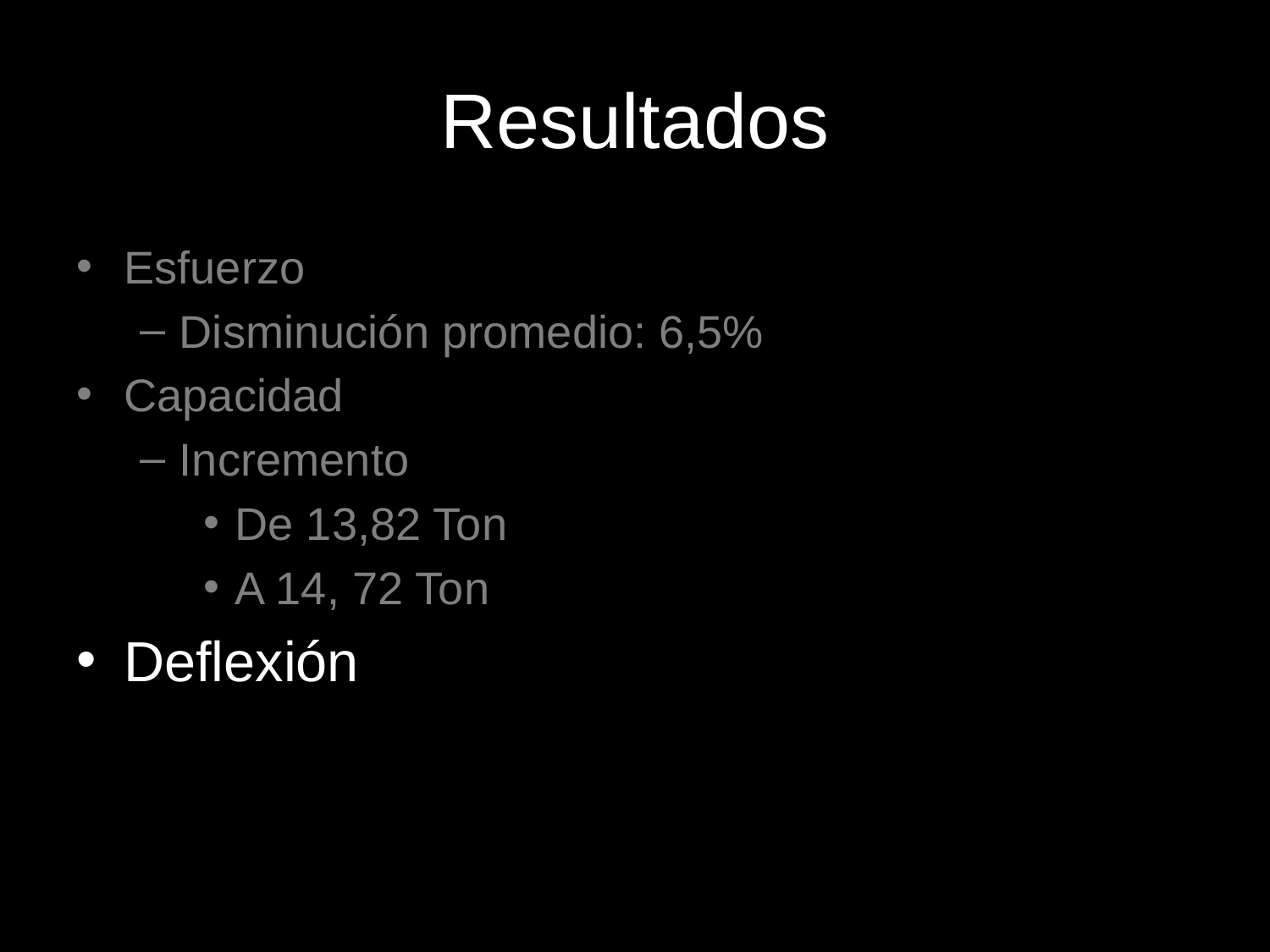

# Resultados
Esfuerzo
Disminución promedio: 6,5%
Capacidad
Incremento
De 13,82 Ton
A 14, 72 Ton
Deflexión